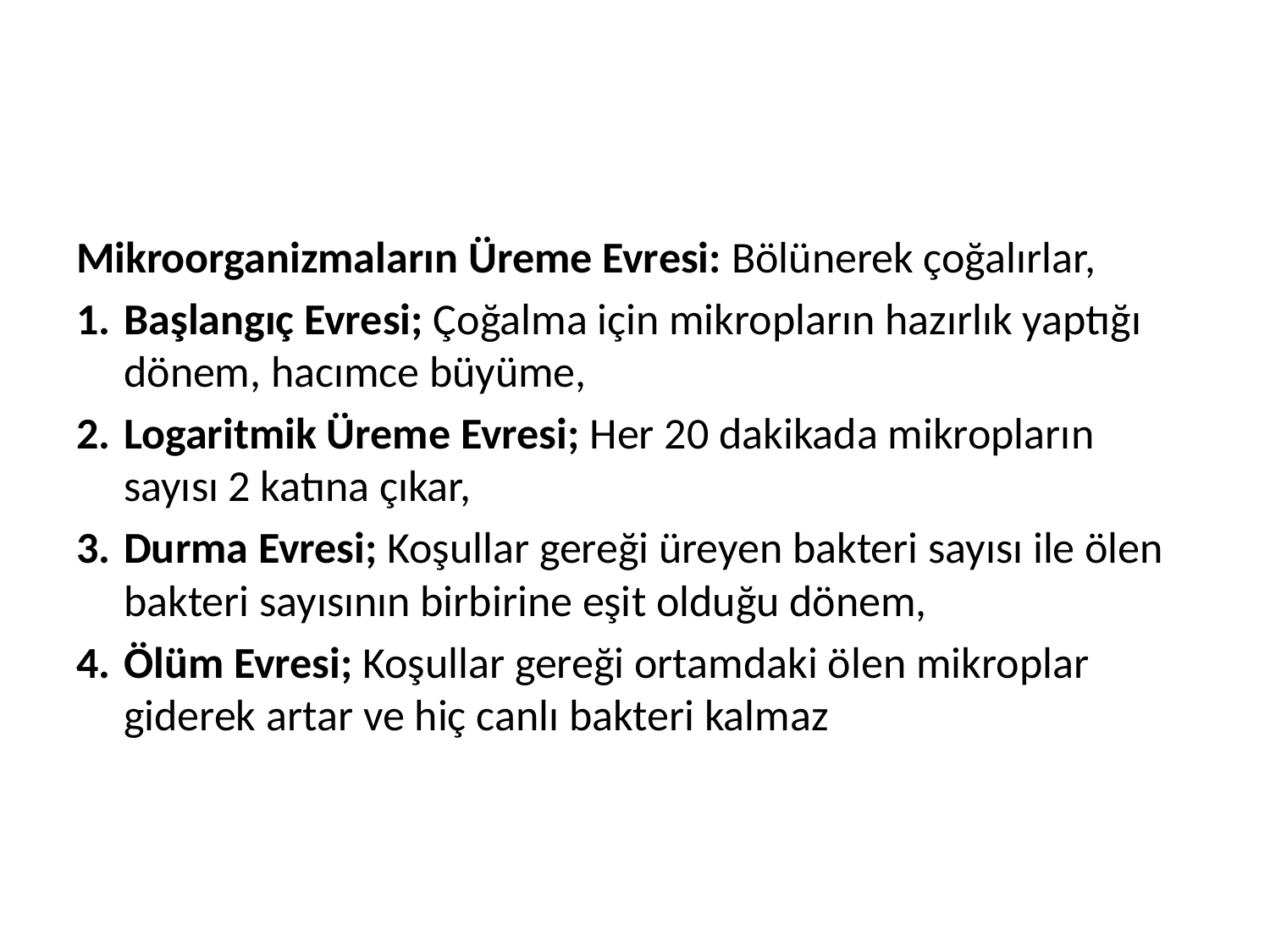

#
Mikroorganizmaların Üreme Evresi: Bölünerek çoğalırlar,
Başlangıç Evresi; Çoğalma için mikropların hazırlık yaptığı dönem, hacımce büyüme,
Logaritmik Üreme Evresi; Her 20 dakikada mikropların sayısı 2 katına çıkar,
Durma Evresi; Koşullar gereği üreyen bakteri sayısı ile ölen bakteri sayısının birbirine eşit olduğu dönem,
Ölüm Evresi; Koşullar gereği ortamdaki ölen mikroplar giderek artar ve hiç canlı bakteri kalmaz